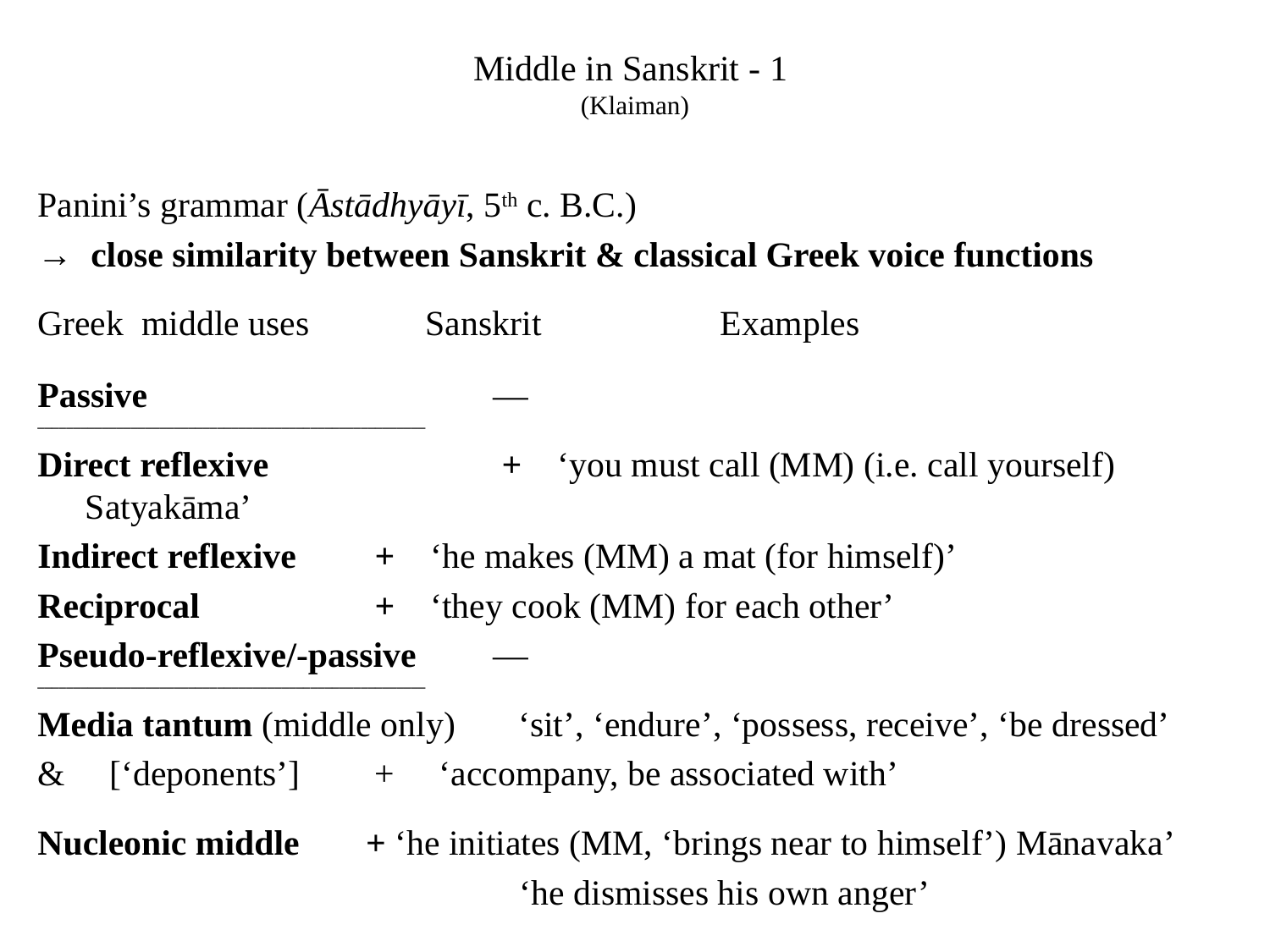

# Middle in Sanskrit - 1 (Klaiman)

Panini’s grammar (Āstādhyāyī, 5th c. B.C.)
→  close similarity between Sanskrit & classical Greek voice functions

Greek  middle uses             Sanskrit		Examples

Passive			   ―
‒‒‒‒‒‒‒‒‒‒‒‒‒‒‒‒‒‒‒‒‒‒‒‒‒‒‒‒‒‒‒‒‒‒‒‒‒‒‒‒‒‒‒‒‒‒‒‒‒‒‒‒‒‒
Direct reflexive 		    +    ‘you must call (MM) (i.e. call yourself) Satyakāma’
Indirect reflexive	    +    ‘he makes (MM) a mat (for himself)’
Reciprocal		    +    ‘they cook (MM) for each other’
Pseudo-reflexive/-passive	   ―
‒‒‒‒‒‒‒‒‒‒‒‒‒‒‒‒‒‒‒‒‒‒‒‒‒‒‒‒‒‒‒‒‒‒‒‒‒‒‒‒‒‒‒‒‒‒‒‒‒‒‒‒‒‒
Media tantum (middle only)       ‘sit’, ‘endure’, ‘possess, receive’, ‘be dressed’
&     [‘deponents’] 	    +     ‘accompany, be associated with’

Nucleonic middle	   + ‘he initiates (MM, ‘brings near to himself’) Mānavaka’
				      ‘he dismisses his own anger’